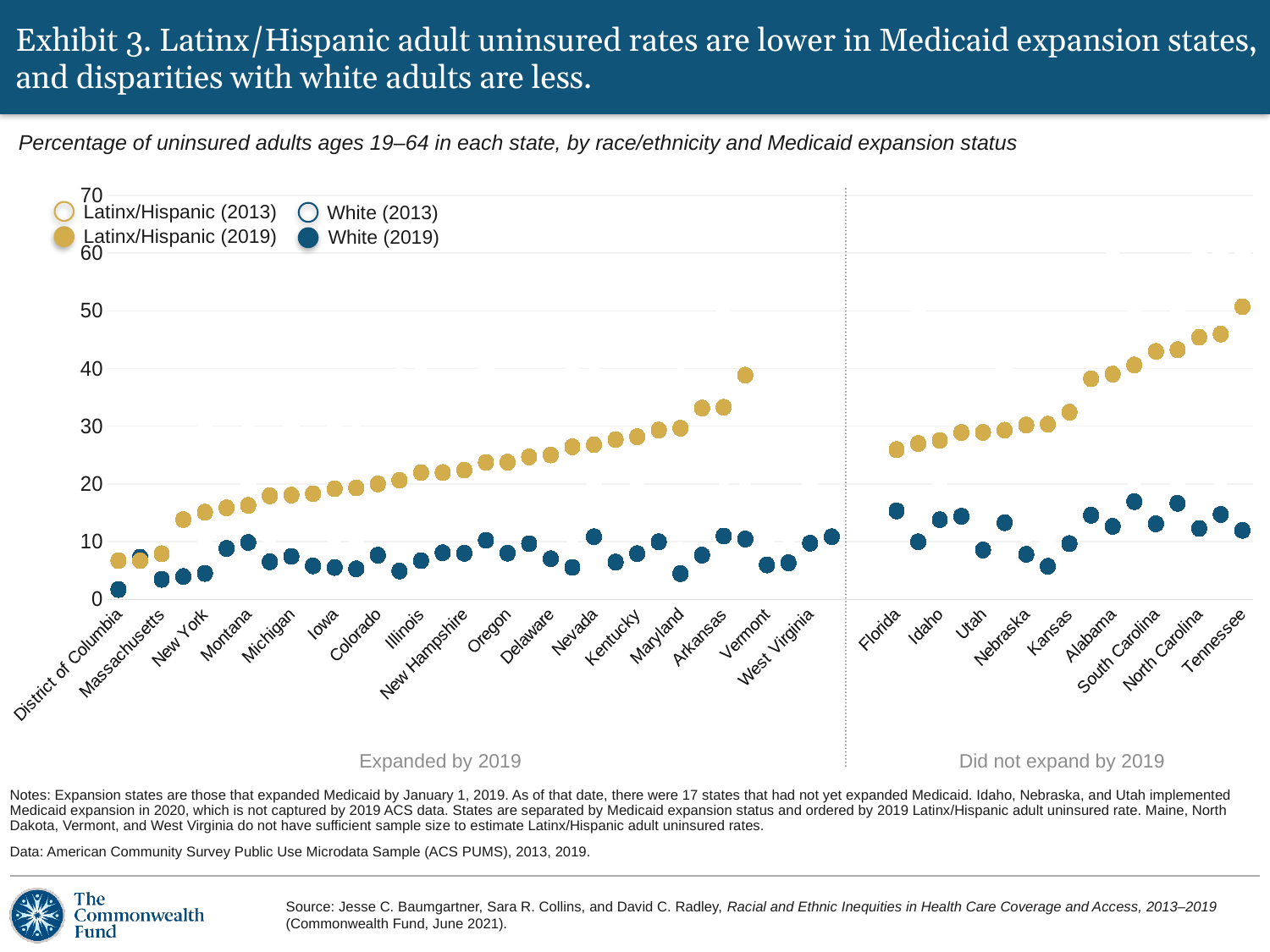

# Exhibit 3. Latinx/Hispanic adult uninsured rates are lower in Medicaid expansion states, and disparities with white adults are less.
Percentage of uninsured adults ages 19–64 in each state, by race/ethnicity and Medicaid expansion status

### Chart

| Category | White 2013 | Latinx/Hispanic 2013 | White 2019 | Latinx/Hispanic 2019 |
|---|---|---|---|---|
| District of Columbia | 3.7310273589857923 | 14.525722402237118 | 1.6979059668249818 | 6.694955209806695 |
| Hawaii | 11.93684047576047 | 8.368194780191942 | 7.305061223487221 | 6.699900570696958 |
| Massachusetts | 4.108366109866298 | 12.058333074891634 | 3.4558542908655427 | 7.905654697582512 |
| Rhode Island | 11.592340342330159 | 43.01505201371535 | 3.9442222319898024 | 13.823880942283227 |
| New York | 9.73054725697 | 29.46131097050561 | 4.481222950026434 | 15.10543996072338 |
| New Mexico | 15.159924413528502 | 34.63954199321883 | 8.825698618328106 | 15.860792650198697 |
| Montana | 20.142475210029414 | 31.008054040010393 | 9.849106862459466 | 16.287726358148895 |
| Pennsylvania | 11.03408980496239 | 28.256397379816484 | 6.4926172840508585 | 17.942099376111734 |
| Michigan | 13.821384128746661 | 30.101290445013756 | 7.432063298445558 | 18.05905310364893 |
| California | 14.07526179019875 | 37.67207815252762 | 5.800576782286137 | 18.301056421872694 |
| Iowa | 10.94544489715266 | 30.5907220689967 | 5.511681633830772 | 19.15683724267839 |
| Connecticut | 9.399787390628834 | 28.738947178469232 | 5.279514977017522 | 19.31019460990056 |
| Colorado | 14.155158970804818 | 35.0808026242141 | 7.642323776256895 | 20.001671727524855 |
| Minnesota | 8.192816345277965 | 38.64542919288963 | 4.910290475357061 | 20.64621658308296 |
| Illinois | 11.60175647474181 | 39.116908348198905 | 6.701237008783287 | 21.972374258663535 |
| Ohio | 14.052011768930834 | 34.049140095170294 | 8.066734902763562 | 21.984095199954233 |
| New Hampshire | 14.932254695906199 | 24.366383224634692 | 7.97734053277501 | 22.39766792177821 |
| Indiana | 16.830006492312428 | 40.501312962520885 | 10.224774442343312 | 23.7331544380365 |
| Oregon | 18.41062311960385 | 42.55973837749452 | 7.997735052469146 | 23.760548762591192 |
| Arizona | 15.988535584936148 | 38.18409332490144 | 9.6228233631048 | 24.690375300846874 |
| Delaware | 11.739825277697777 | 31.667838094844335 | 7.0287078093147715 | 25.027108667028113 |
| New Jersey | 11.123872908576244 | 40.80928069945085 | 5.524659381209196 | 26.450389772151627 |
| Nevada | 20.43995687092516 | 41.12589408973734 | 10.833752842536496 | 26.809636488979148 |
| Washington | 15.821242310832725 | 46.506947349877784 | 6.445739885494009 | 27.700434483514236 |
| Kentucky | 19.227389865296466 | 52.510886868660286 | 7.912511186813206 | 28.17821007322936 |
| Alaska | 18.32775852069649 | 23.576681070426805 | 9.964300595740847 | 29.335952307109135 |
| Maryland | 8.570272446345891 | 41.34237078040644 | 4.444460713312264 | 29.668295770945434 |
| Virginia | 12.257238391023394 | 43.6647598676264 | 7.6637330281454235 | 33.150921836879654 |
| Arkansas | 21.191364298977227 | 50.624420974615525 | 10.9630539699035 | 33.28324218810516 |
| Louisiana | 18.92832906906201 | 52.724113491392124 | 10.442806886203801 | 38.845042322531434 |
| Vermont | 9.704667717220019 | None | 5.955931320033587 | None |
| North Dakota | 11.02821750246738 | None | 6.331401924634954 | None |
| West Virginia | 19.989499921684498 | None | 9.733345438959141 | None |
| Maine | 15.639686445012119 | None | 10.845940704925674 | None |
|  | None | None | None | None |
|  | None | None | None | None |
| Florida | 21.557316597917932 | 42.984459521698376 | 15.329282251084358 | 25.94984709830869 |
| South Dakota | 12.50428105772662 | 49.24747440038485 | 9.959360540553774 | 27.003054511278197 |
| Idaho | 20.447472345225325 | 44.040637402997454 | 13.802118581547832 | 27.525921150584427 |
| Wyoming | 16.29638888706144 | 27.667078116734263 | 14.398356197845382 | 28.925539498412288 |
| Utah | 13.72008128857444 | 41.63814262180677 | 8.556950185390551 | 28.942786021199595 |
| Missouri | 16.107347816192178 | 40.27298611276341 | 13.28251947992192 | 29.31830177698981 |
| Nebraska | 11.237968280917704 | 37.98238362064566 | 7.79283962006522 | 30.21832173273961 |
| Wisconsin | 10.207807433429586 | 34.747697196412055 | 5.719757498871663 | 30.34968954812004 |
| Kansas | 13.834532200298359 | 42.16195057144721 | 9.66254084547033 | 32.43254473212663 |
| Texas | 17.43104215680041 | 47.053493230474466 | 14.575654655524998 | 38.22984362440683 |
| Alabama | 16.713191948898203 | 59.157161860017546 | 12.641672702218099 | 39.0343525592392 |
| Oklahoma | 19.14135826057482 | 50.75800226208771 | 16.927170273934276 | 40.61504089031279 |
| South Carolina | 18.22366249027929 | 56.47873461239881 | 13.087879071133843 | 42.973529535371 |
| Mississippi | 20.412009092422018 | 50.49389196411529 | 16.63847518461983 | 43.26364099949006 |
| North Carolina | 16.509740046844552 | 59.425182041761104 | 12.287050248405563 | 45.42596069150214 |
| Georgia | 19.110547016366443 | 60.092731103296494 | 14.713760297943843 | 45.98291997210728 |
| Tennessee | 17.25639028284633 | 60.11037617173234 | 11.957759114878023 | 50.719911775750695 |
Latinx/Hispanic (2013)
White (2013)

Latinx/Hispanic (2019)
White (2019)

Expanded by 2019
Did not expand by 2019
Notes: Expansion states are those that expanded Medicaid by January 1, 2019. As of that date, there were 17 states that had not yet expanded Medicaid. Idaho, Nebraska, and Utah implemented Medicaid expansion in 2020, which is not captured by 2019 ACS data. States are separated by Medicaid expansion status and ordered by 2019 Latinx/Hispanic adult uninsured rate. Maine, North Dakota, Vermont, and West Virginia do not have sufficient sample size to estimate Latinx/Hispanic adult uninsured rates.
Data: American Community Survey Public Use Microdata Sample (ACS PUMS), 2013, 2019.